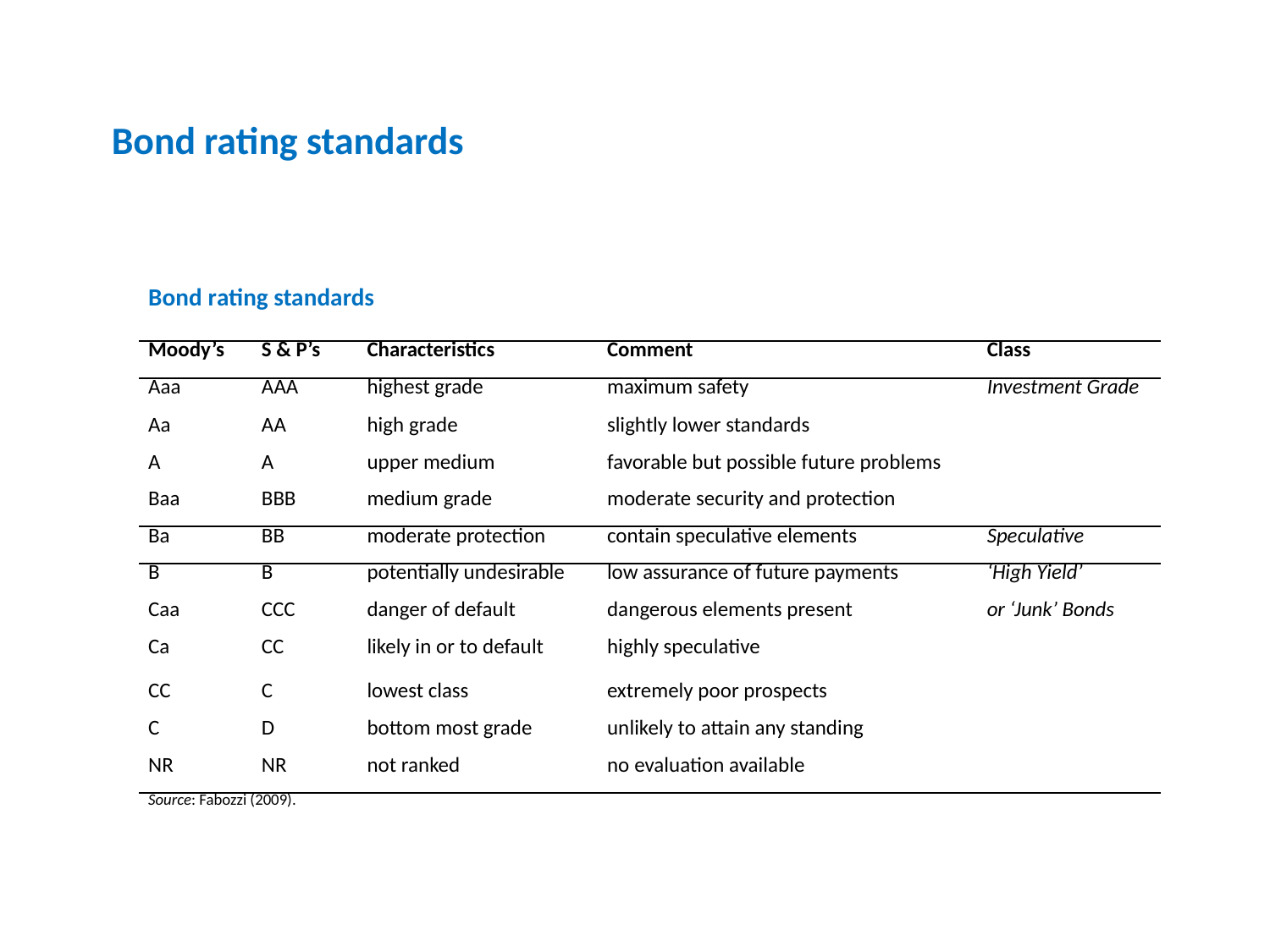

Bond rating standards
| Bond rating standards |  |  |  |  |
| --- | --- | --- | --- | --- |
| Moody’s | S & P’s | Characteristics | Comment | Class |
| Aaa | AAA | highest grade | maximum safety | Investment Grade |
| Aa | AA | high grade | slightly lower standards |  |
| A | A | upper medium | favorable but possible future problems |  |
| Baa | BBB | medium grade | moderate security and protection |  |
| Ba | BB | moderate protection | contain speculative elements | Speculative |
| B | B | potentially undesirable | low assurance of future payments | ‘High Yield’ |
| Caa | CCC | danger of default | dangerous elements present | or ‘Junk’ Bonds |
| Ca | CC | likely in or to default | highly speculative |  |
| CC | C | lowest class | extremely poor prospects |  |
| C | D | bottom most grade | unlikely to attain any standing |  |
| NR | NR | not ranked | no evaluation available |  |
| Source: Fabozzi (2009). |  |  |  |  |